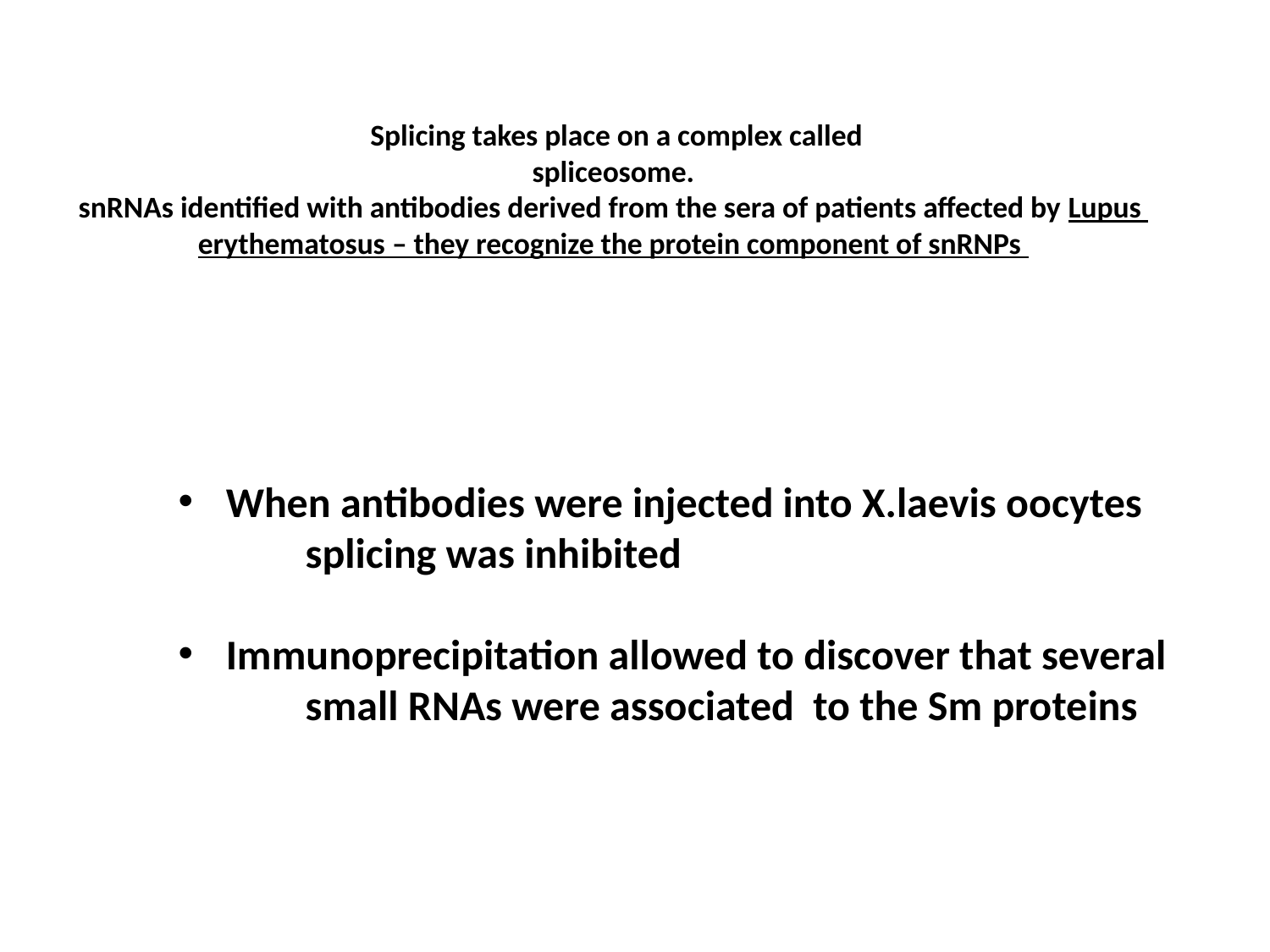

# Splicing takes place on a complex called spliceosome. snRNAs identified with antibodies derived from the sera of patients affected by Lupus erythematosus – they recognize the protein component of snRNPs
When antibodies were injected into X.laevis oocytes
	splicing was inhibited

Immunoprecipitation allowed to discover that several
	small RNAs were associated  to the Sm proteins